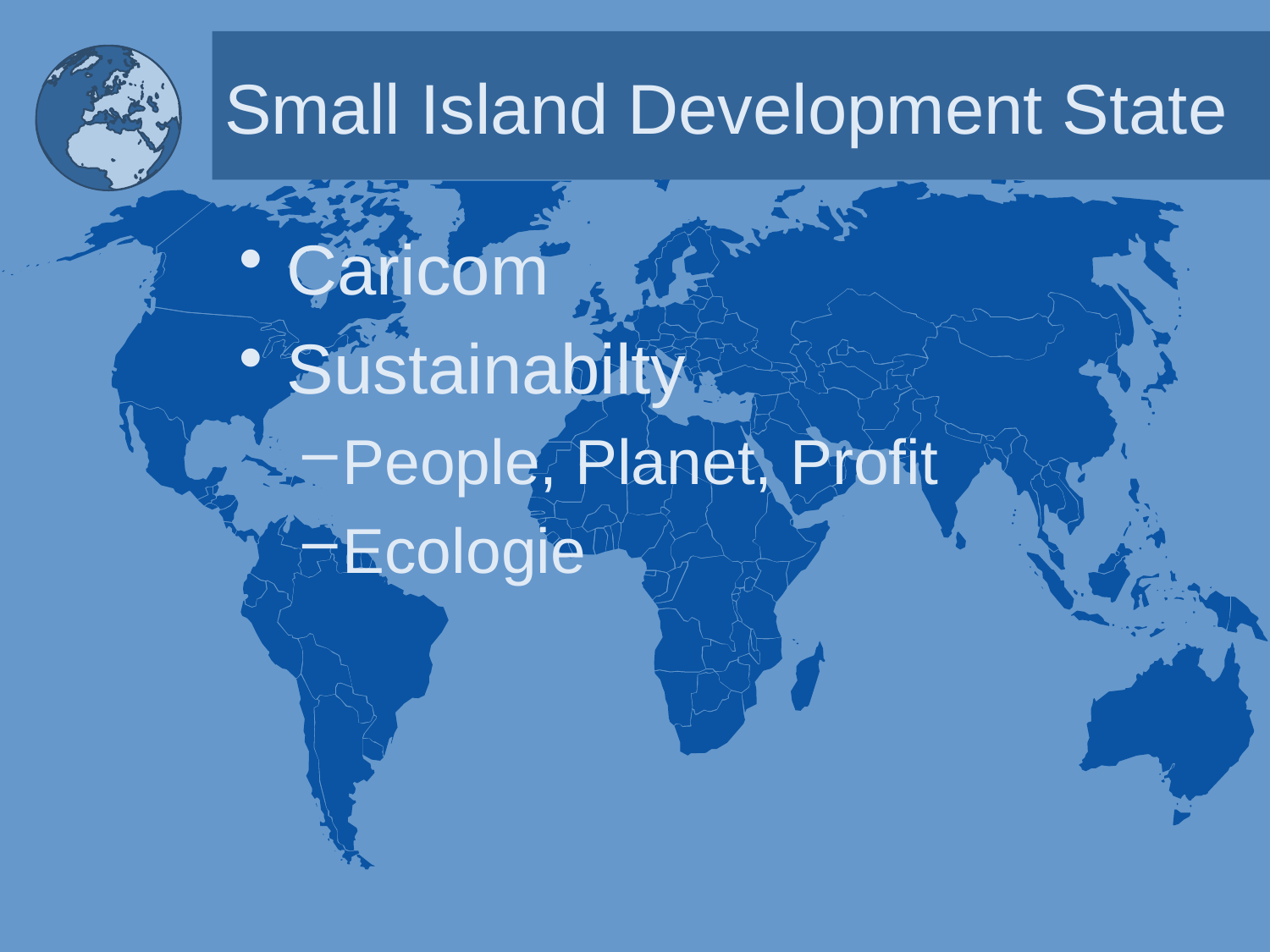

# Small Island Development State
Caricom
Sustainabilty
People, Planet, Profit
Ecologie